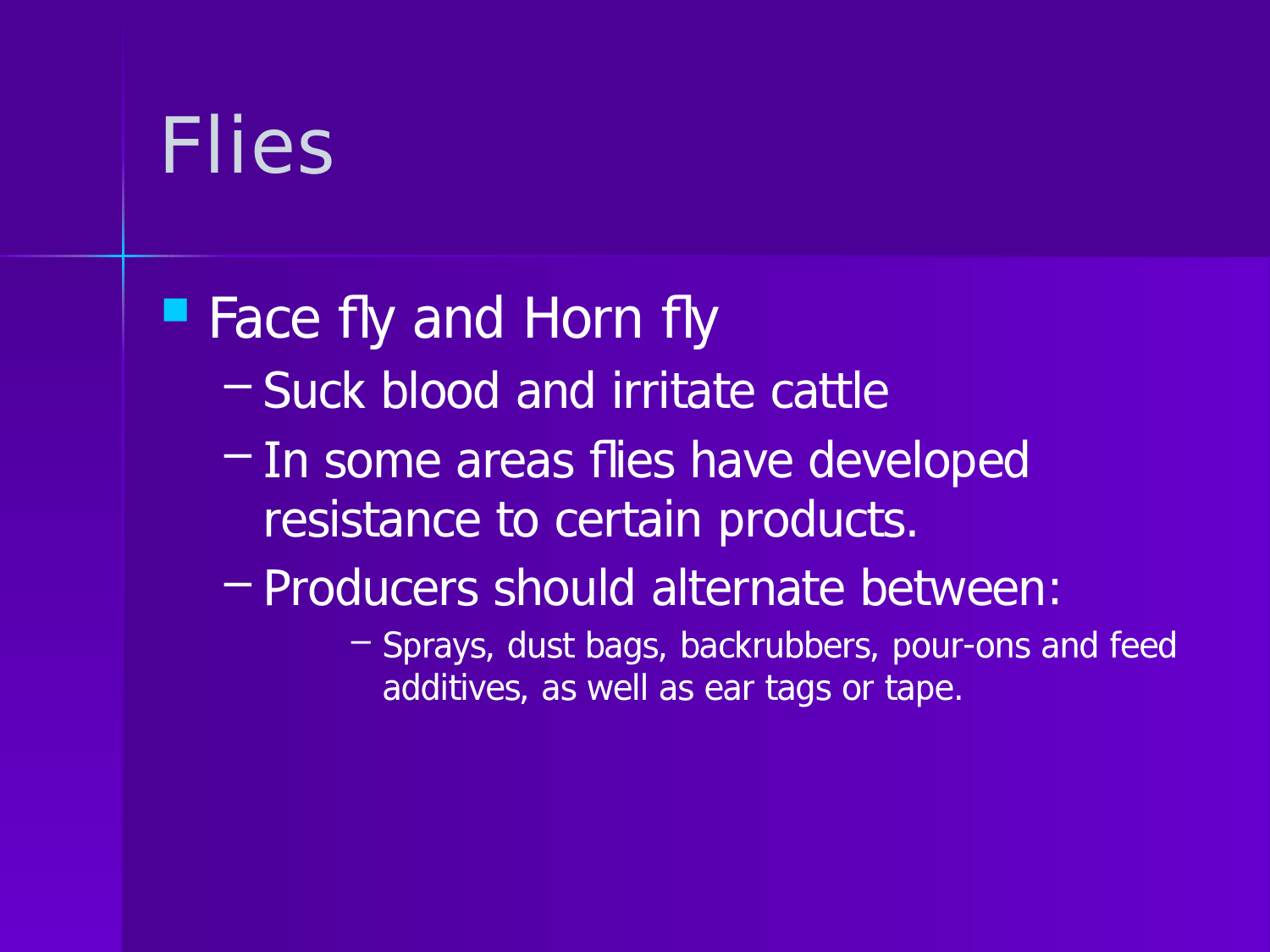

# Flies
Face fly and Horn fly
Suck blood and irritate cattle
In some areas flies have developed resistance to certain products.
Producers should alternate between:
Sprays, dust bags, backrubbers, pour-ons and feed additives, as well as ear tags or tape.